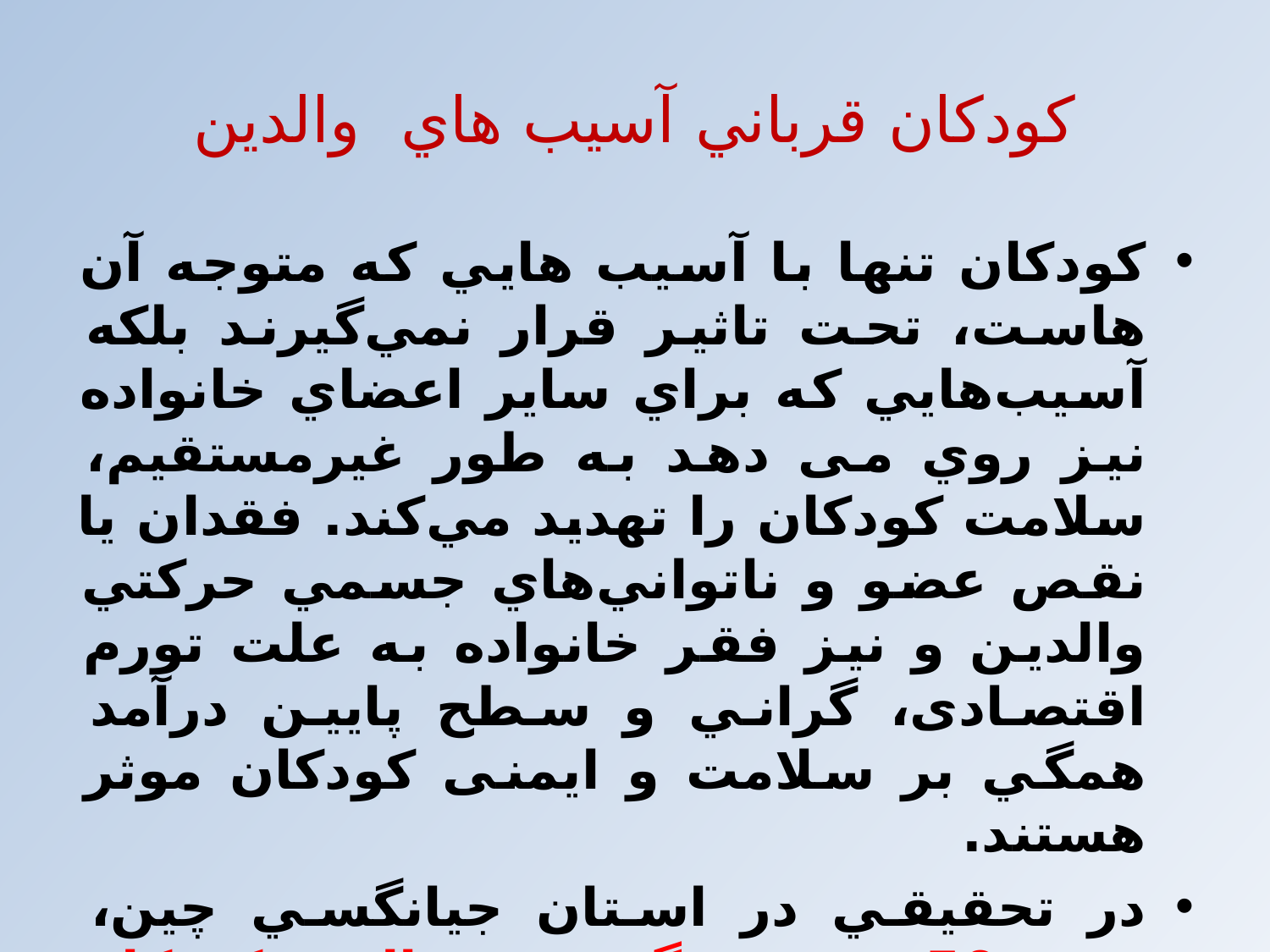

# كودكان قرباني آسيب هاي  والدين
كودكان تنها با آسيب هايي كه متوجه آن هاست، تحت تاثير قرار نمي‌گيرند بلكه آسيب‌هايي كه براي ساير اعضاي خانواده نيز روي می دهد به طور غيرمستقيم، سلامت كودكان را تهديد مي‌كند. فقدان يا نقص عضو و ناتواني‌هاي جسمي حركتي والدين و نیز فقر خانواده به علت تورم اقتصادی، گراني و سطح پايين درآمد همگي بر سلامت و ایمنی كودكان موثر هستند.
در تحقيقي در استان جيانگسي چين، حدود 50 درصد مرگ و مير والدين كودكان مدرسه‌اي يا بچه‌هاي كم سن و سال‌تر بر اثر سوانح و حوادث بود.